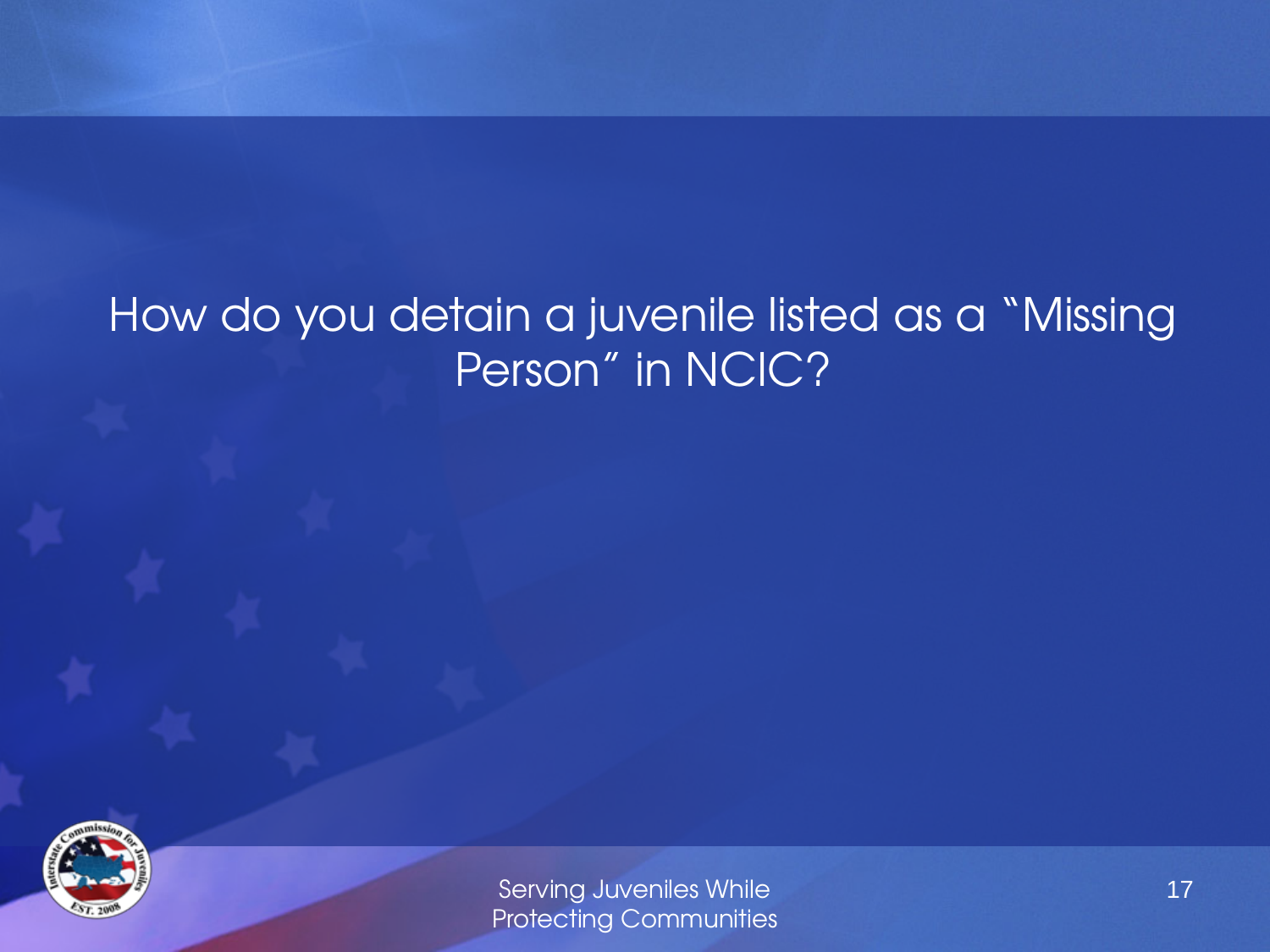

How do you detain a juvenile listed as a “Missing Person” in NCIC?
Serving Juveniles While Protecting Communities
17